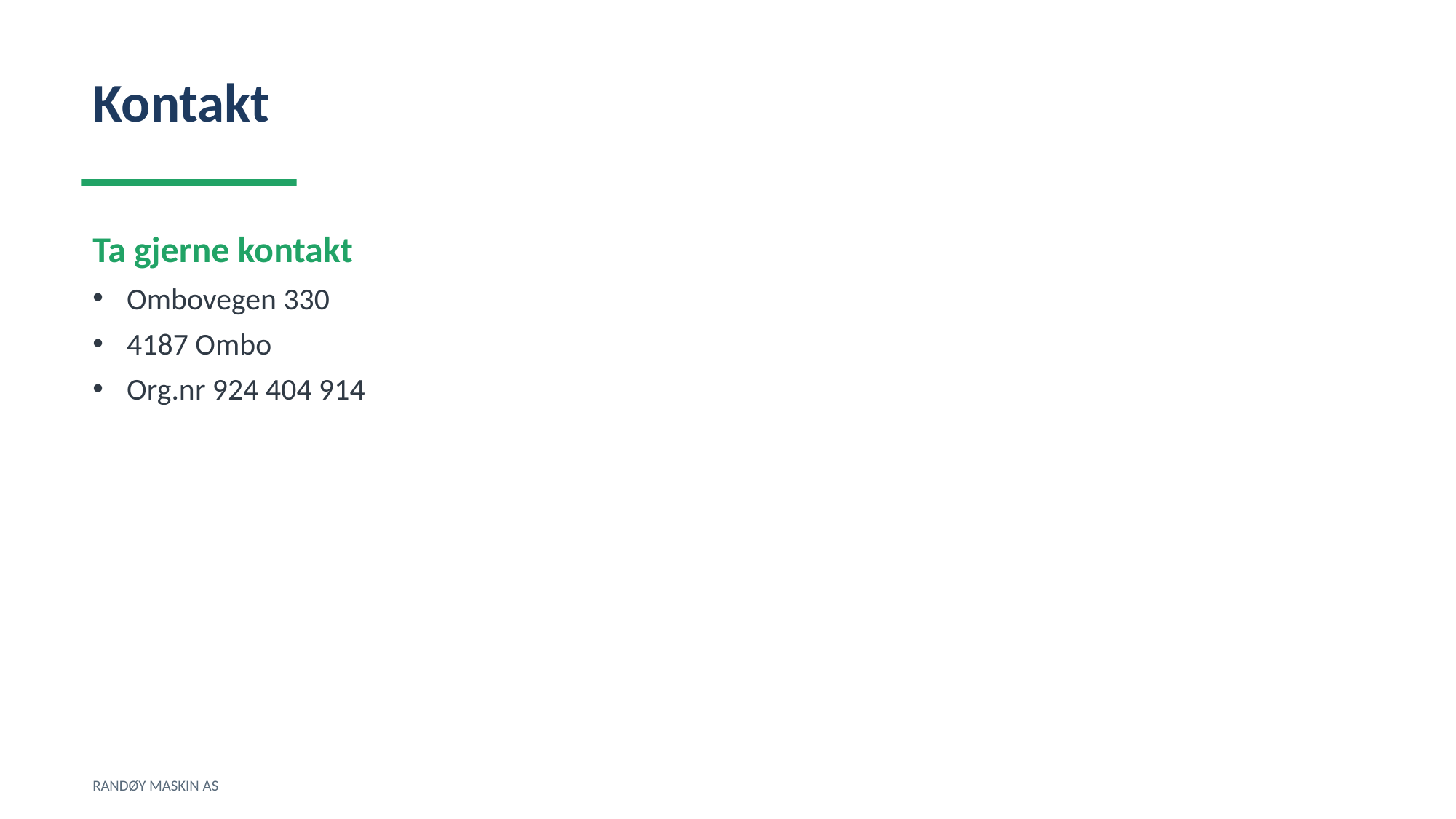

Kontakt

Ta gjerne kontakt
Ombovegen 330
4187 Ombo
Org.nr 924 404 914
RANDØY MASKIN AS